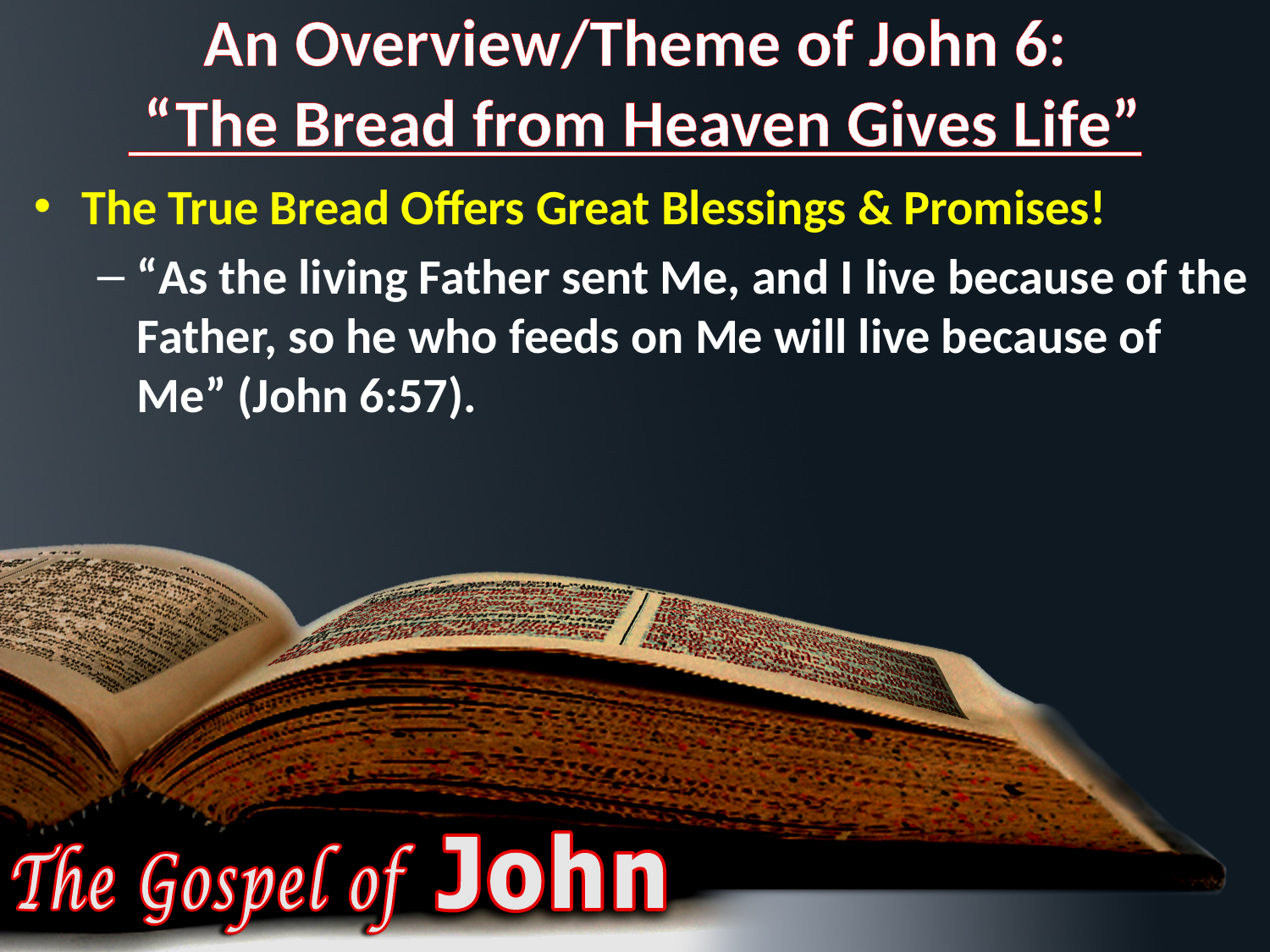

# An Overview/Theme of John 6: “The Bread from Heaven Gives Life”
The True Bread Offers Great Blessings & Promises!
“As the living Father sent Me, and I live because of the Father, so he who feeds on Me will live because of Me” (John 6:57).